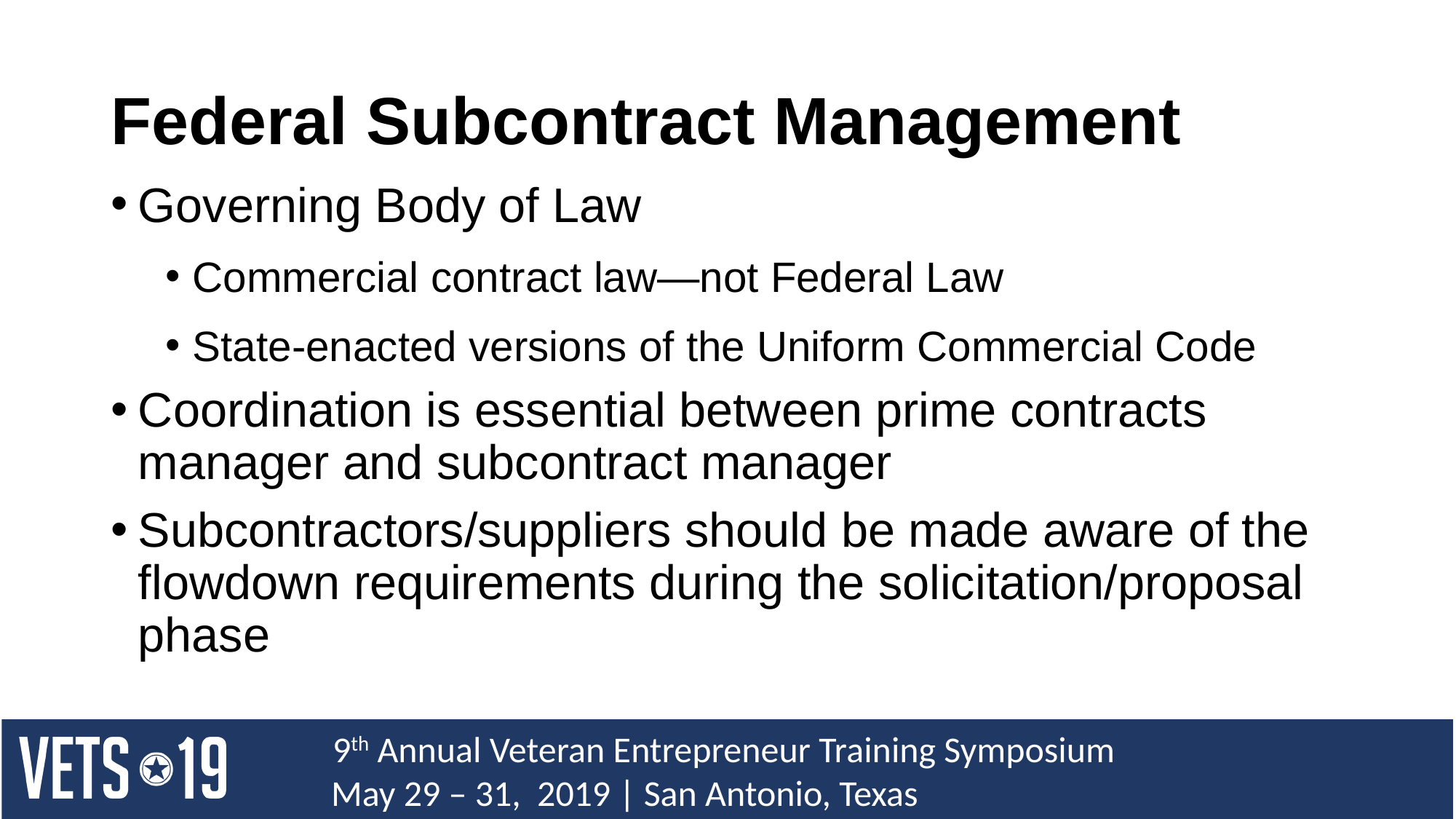

# Federal Subcontract Management
Governing Body of Law
Commercial contract law—not Federal Law
State-enacted versions of the Uniform Commercial Code
Coordination is essential between prime contracts manager and subcontract manager
Subcontractors/suppliers should be made aware of the flowdown requirements during the solicitation/proposal phase